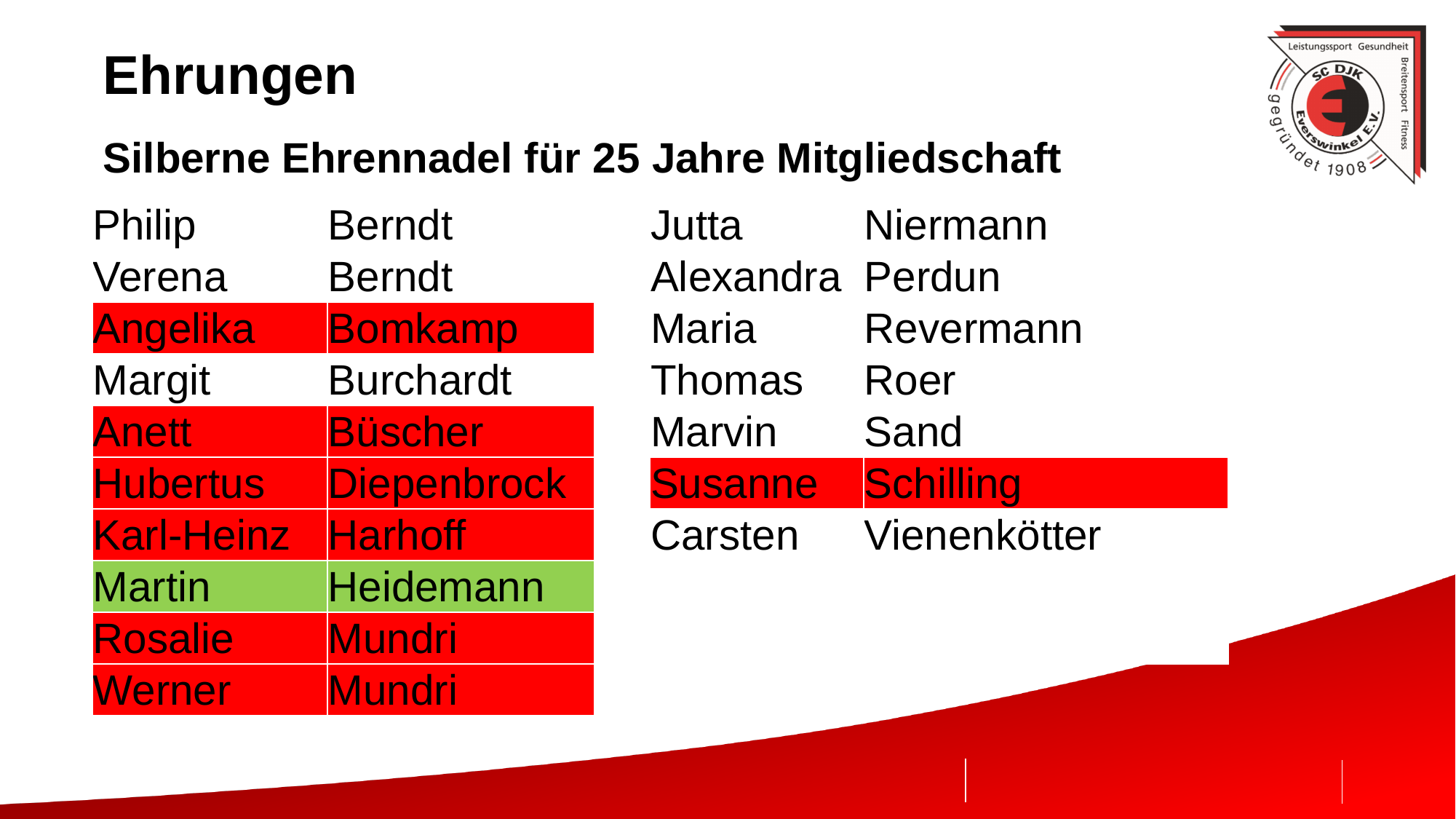

# Ehrungen
Silberne Ehrennadel für 25 Jahre Mitgliedschaft
| Philip | Berndt |
| --- | --- |
| Verena | Berndt |
| Angelika | Bomkamp |
| Margit | Burchardt |
| Anett | Büscher |
| Hubertus | Diepenbrock |
| Karl-Heinz | Harhoff |
| Martin | Heidemann |
| Rosalie | Mundri |
| Werner | Mundri |
| Jutta | Niermann |
| --- | --- |
| Alexandra | Perdun |
| Maria | Revermann |
| Thomas | Roer |
| Marvin | Sand |
| Susanne | Schilling |
| Carsten | Vienenkötter |
|  |  |
|  |  |